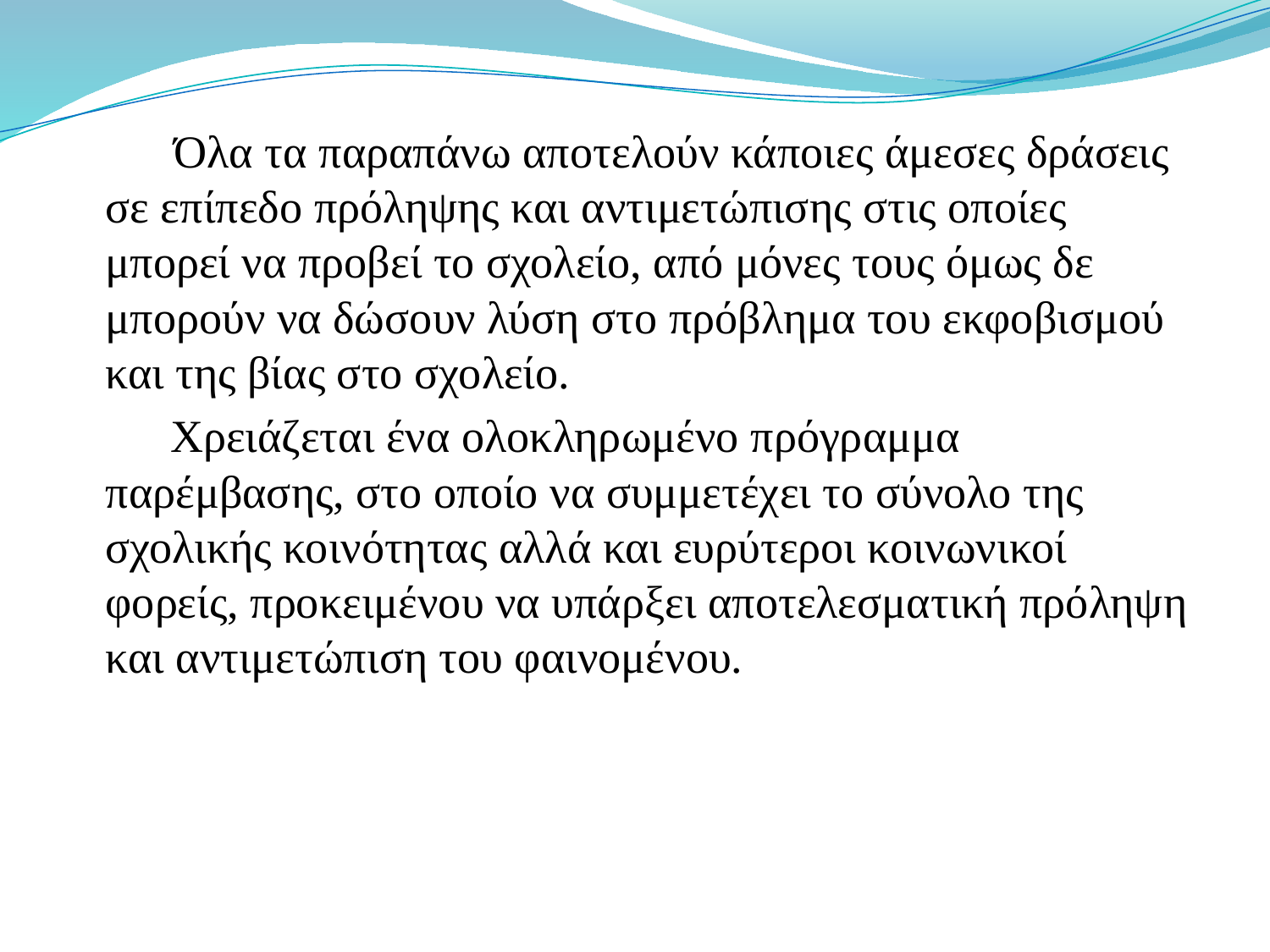

Όλα τα παραπάνω αποτελούν κάποιες άμεσες δράσεις σε επίπεδο πρόληψης και αντιμετώπισης στις οποίες μπορεί να προβεί το σχολείο, από μόνες τους όμως δε μπορούν να δώσουν λύση στο πρόβλημα του εκφοβισμού και της βίας στο σχολείο.
         Χρειάζεται ένα ολοκληρωμένο πρόγραμμα παρέμβασης, στο οποίο να συμμετέχει το σύνολο της σχολικής κοινότητας αλλά και ευρύτεροι κοινωνικοί φορείς, προκειμένου να υπάρξει αποτελεσματική πρόληψη και αντιμετώπιση του φαινομένου.